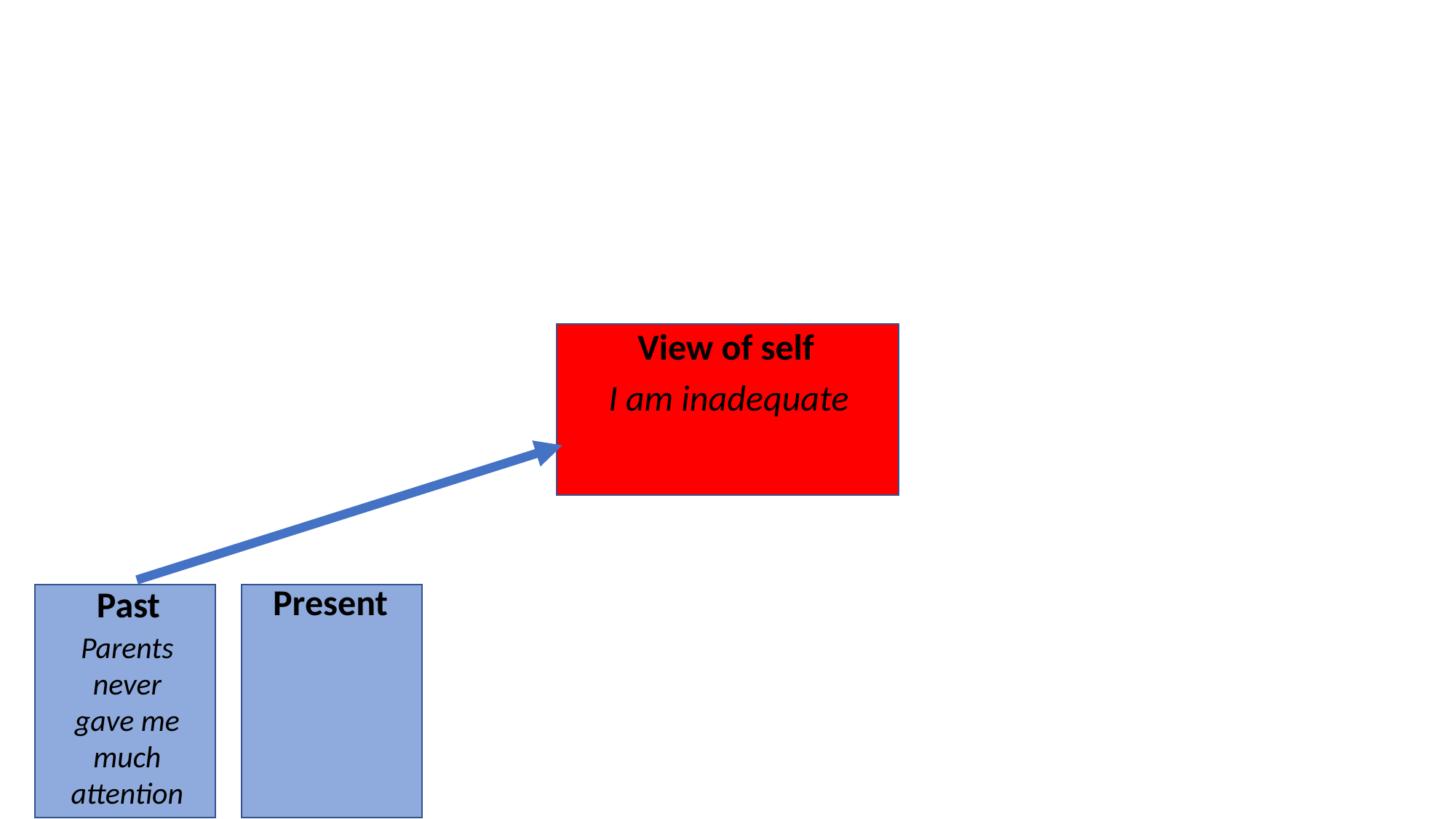

View of self

I am inadequate

Present
Past

Parents never gave me much attention